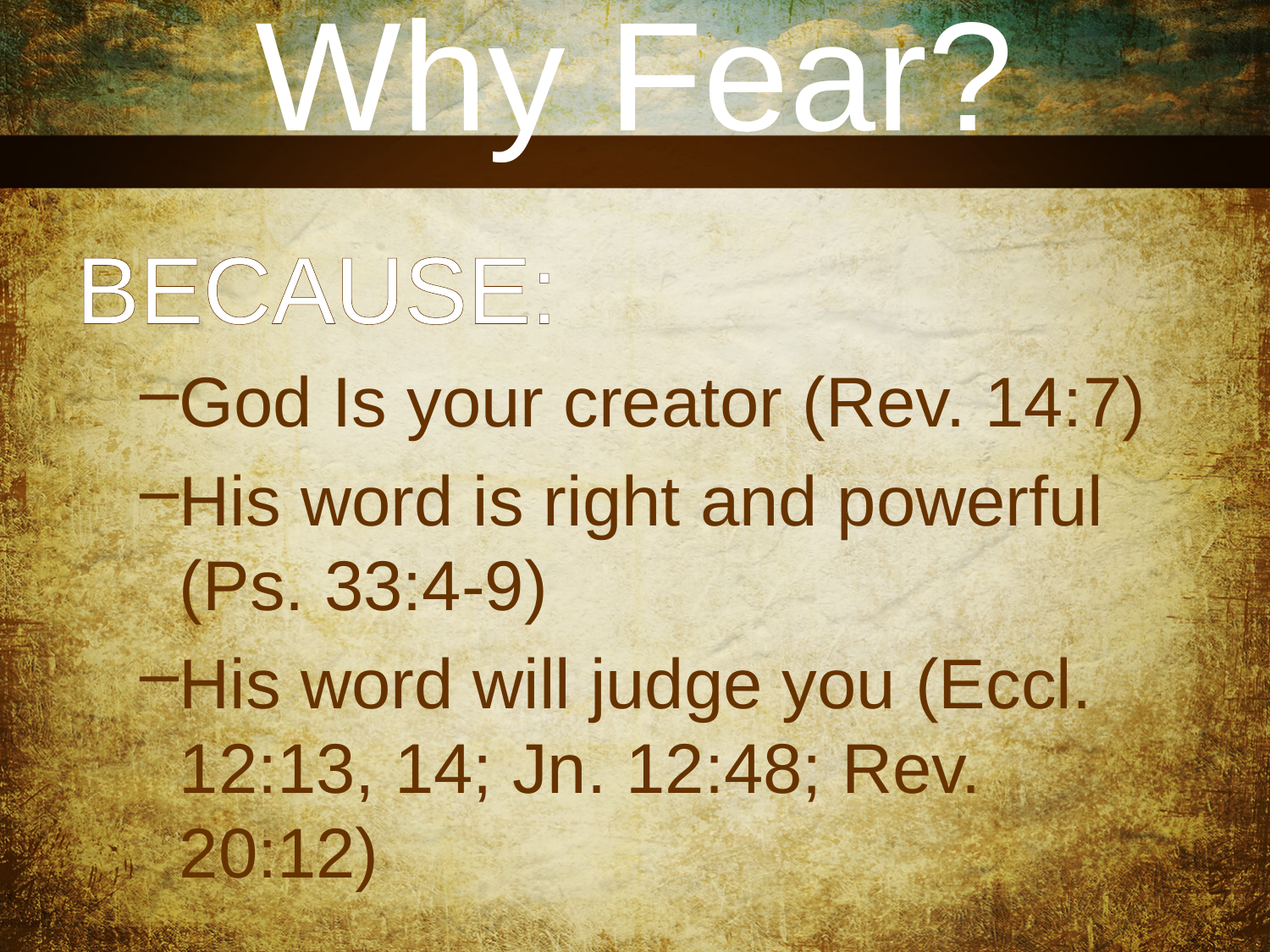

# Why Fear?
BECAUSE:
God Is your creator (Rev. 14:7)
His word is right and powerful (Ps. 33:4-9)
His word will judge you (Eccl. 12:13, 14; Jn. 12:48; Rev. 20:12)